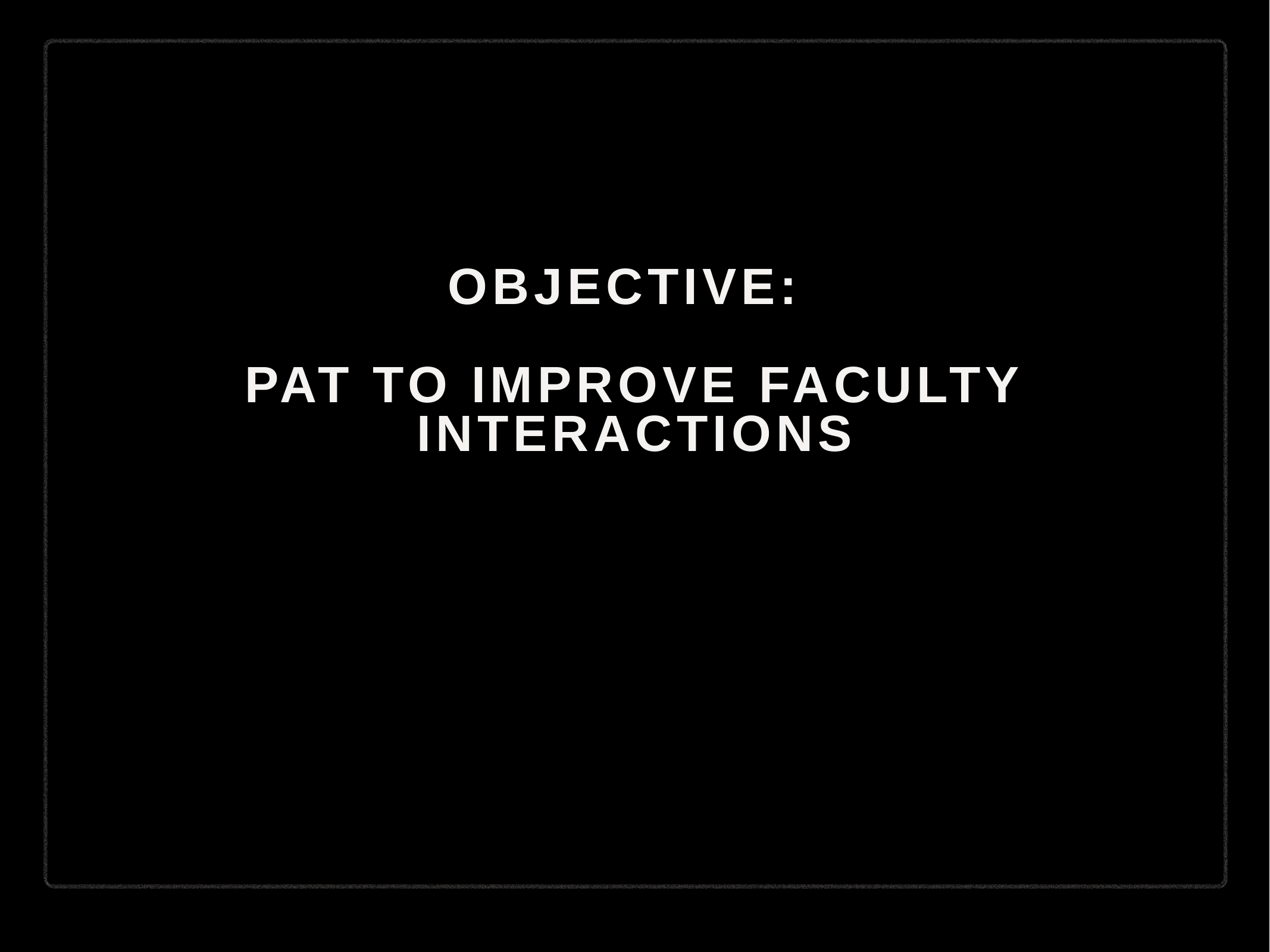

# Objective: PAT to improve Faculty interactions